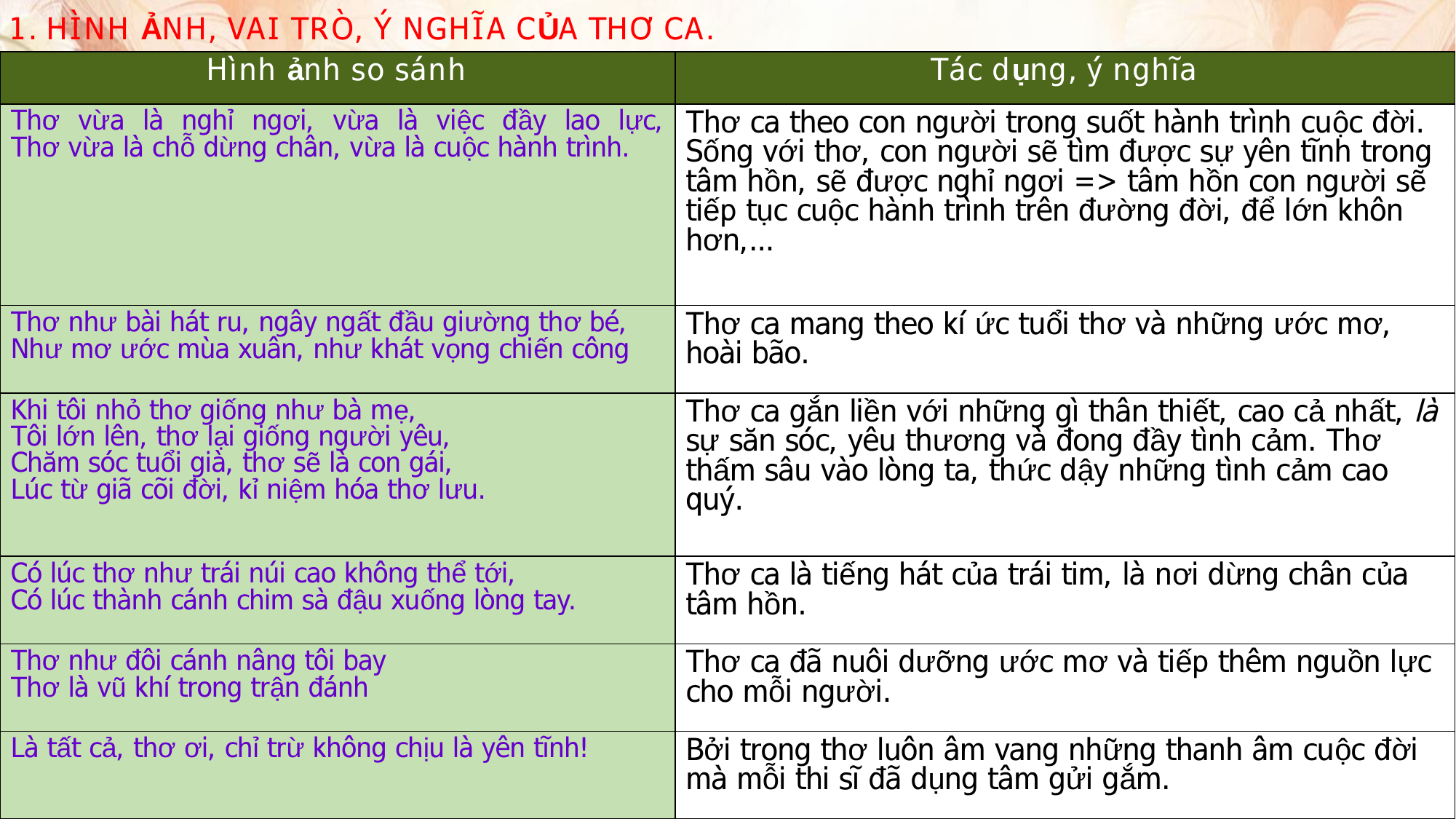

1. HÌNH ẢNH, VAI TRÒ, Ý NGHĨA CỦA THƠ CA.
| Hình ảnh so sánh | Tác dụng, ý nghĩa |
| --- | --- |
| Thơ vừa là nghỉ ngơi, vừa là việc đầy lao lực, Thơ vừa là chỗ dừng chân, vừa là cuộc hành trình. | Thơ ca theo con người trong suốt hành trình cuộc đời.  Sống với thơ, con người sẽ tìm được sự yên tĩnh trong tâm hồn, sẽ được nghỉ ngơi => tâm hồn con người sẽ tiếp tục cuộc hành trình trên đường đời, để lớn khôn hơn,… |
| Thơ như bài hát ru, ngây ngất đầu giường thơ bé, Như mơ ước mùa xuân, như khát vọng chiến công | Thơ ca mang theo kí ức tuổi thơ và những ước mơ, hoài bão. |
| Khi tôi nhỏ thơ giống như bà mẹ, Tôi lớn lên, thơ lại giống người yêu, Chăm sóc tuổi già, thơ sẽ là con gái, Lúc từ giã cõi đời, kỉ niệm hóa thơ lưu. | Thơ ca gắn liền với những gì thân thiết, cao cả nhất, là sự săn sóc, yêu thương và đong đầy tình cảm. Thơ thấm sâu vào lòng ta, thức dậy những tình cảm cao quý. |
| Có lúc thơ như trái núi cao không thể tới, Có lúc thành cánh chim sà đậu xuống lòng tay. | Thơ ca là tiếng hát của trái tim, là nơi dừng chân của tâm hồn. |
| Thơ như đôi cánh nâng tôi bay Thơ là vũ khí trong trận đánh | Thơ ca đã nuôi dưỡng ước mơ và tiếp thêm nguồn lực cho mỗi người. |
| Là tất cả, thơ ơi, chỉ trừ không chịu là yên tĩnh! | Bởi trong thơ luôn âm vang những thanh âm cuộc đời mà mỗi thi sĩ đã dụng tâm gửi gắm. |